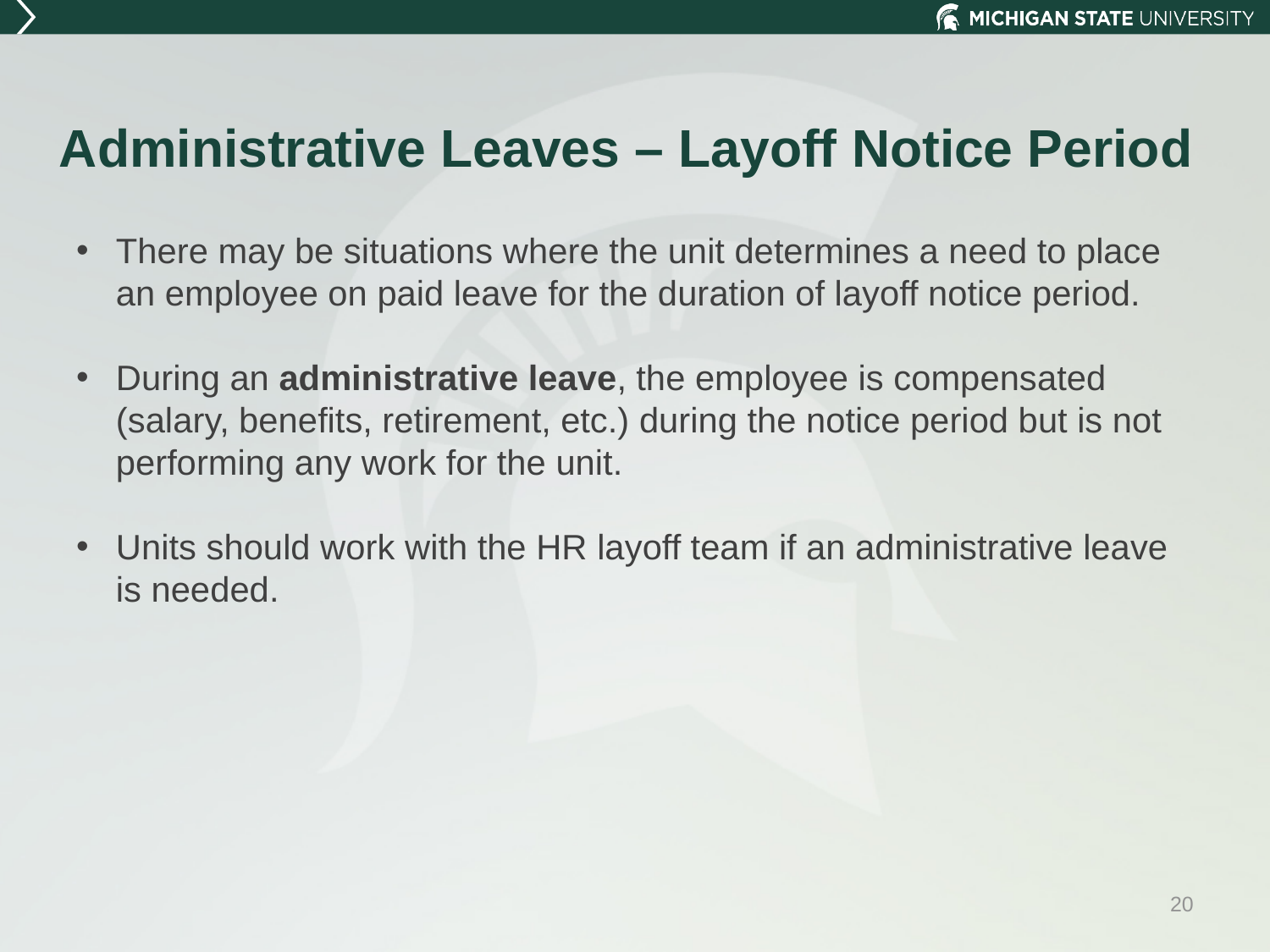

# Administrative Leaves – Layoff Notice Period
There may be situations where the unit determines a need to place an employee on paid leave for the duration of layoff notice period.

During an administrative leave, the employee is compensated (salary, benefits, retirement, etc.) during the notice period but is not performing any work for the unit.

Units should work with the HR layoff team if an administrative leave is needed.
20